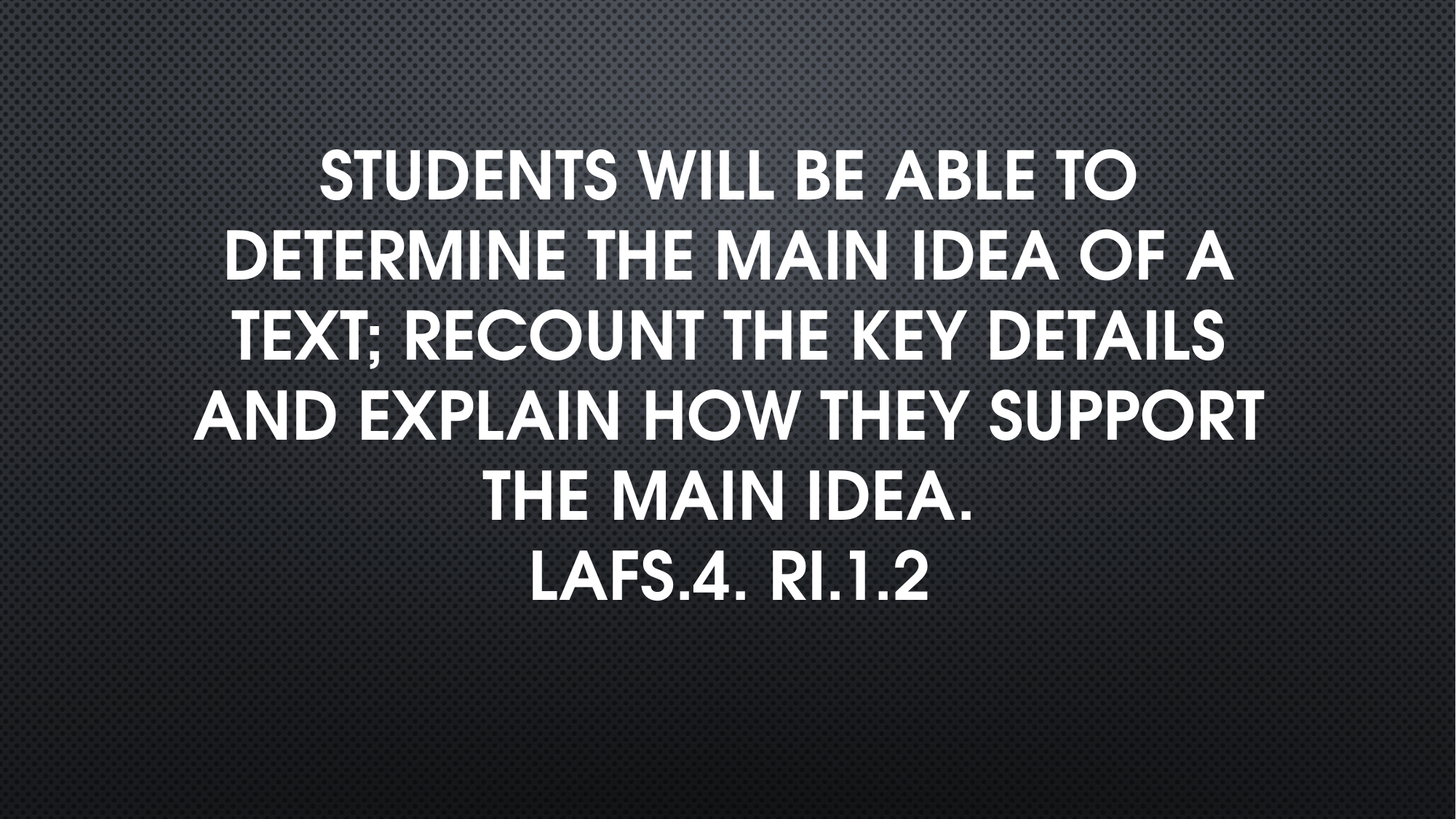

# Students will be able to determine the main idea of a text; recount the key details and explain how they support the main idea. Lafs.4. RI.1.2